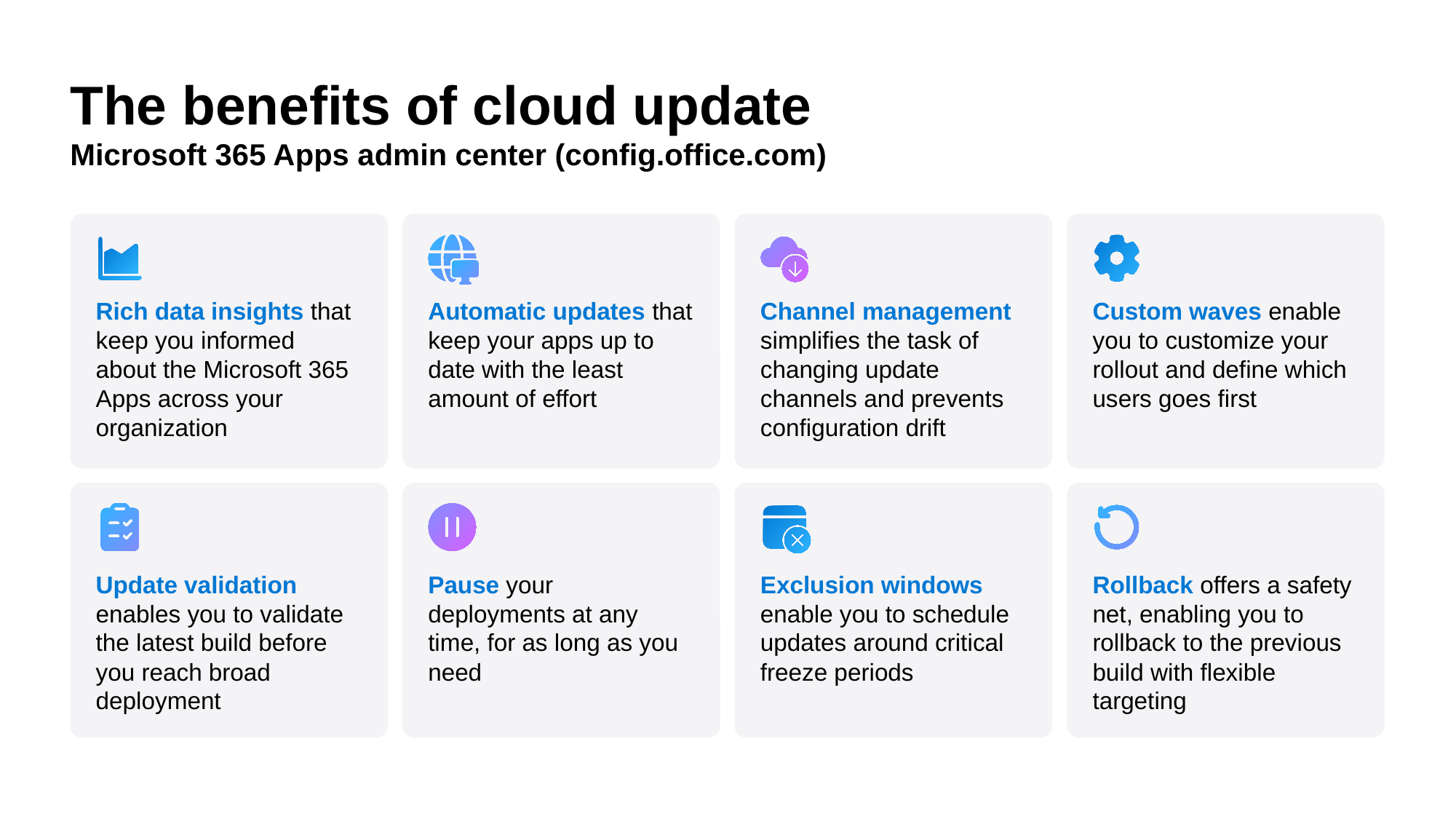

# The benefits of cloud update Microsoft 365 Apps admin center (config.office.com)

Rich data insights that keep you informed about the Microsoft 365 Apps across your organization

Automatic updates that keep your apps up to date with the least amount of effort

Channel management simplifies the task of changing update channels and prevents configuration drift

Custom waves enable you to customize your rollout and define which users goes first

Update validation enables you to validate the latest build before you reach broad deployment

Pause your deployments at any time, for as long as you need

Exclusion windows enable you to schedule updates around critical freeze periods

Rollback offers a safety net, enabling you to rollback to the previous build with flexible targeting